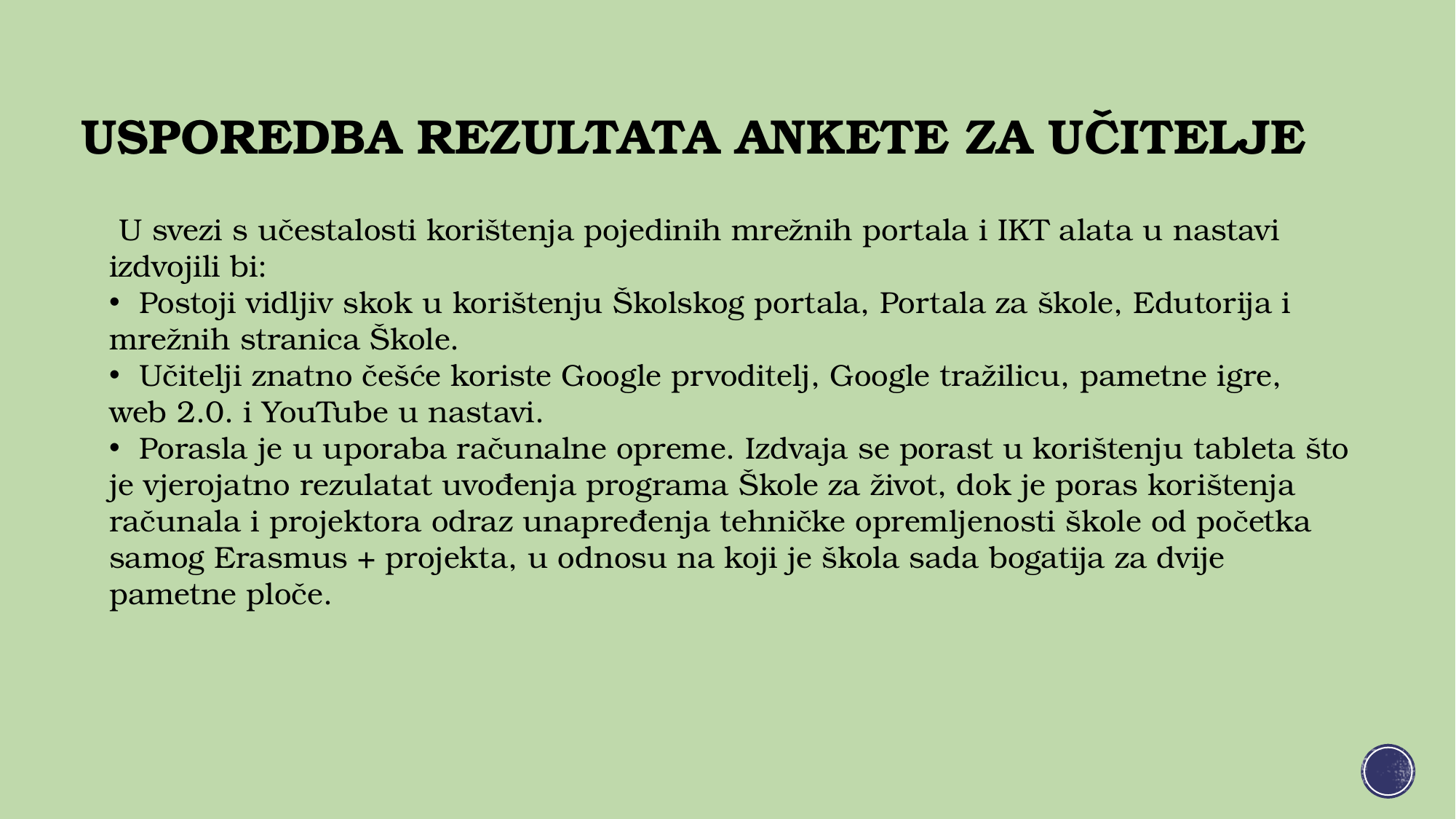

# Usporedba rezultata ankete za učitelje
 U svezi s učestalosti korištenja pojedinih mrežnih portala i IKT alata u nastavi izdvojili bi:
  Postoji vidljiv skok u korištenju Školskog portala, Portala za škole, Edutorija i mrežnih stranica Škole.
  Učitelji znatno češće koriste Google prvoditelj, Google tražilicu, pametne igre, web 2.0. i YouTube u nastavi.
  Porasla je u uporaba računalne opreme. Izdvaja se porast u korištenju tableta što je vjerojatno rezulatat uvođenja programa Škole za život, dok je poras korištenja računala i projektora odraz unapređenja tehničke opremljenosti škole od početka samog Erasmus + projekta, u odnosu na koji je škola sada bogatija za dvije pametne ploče.